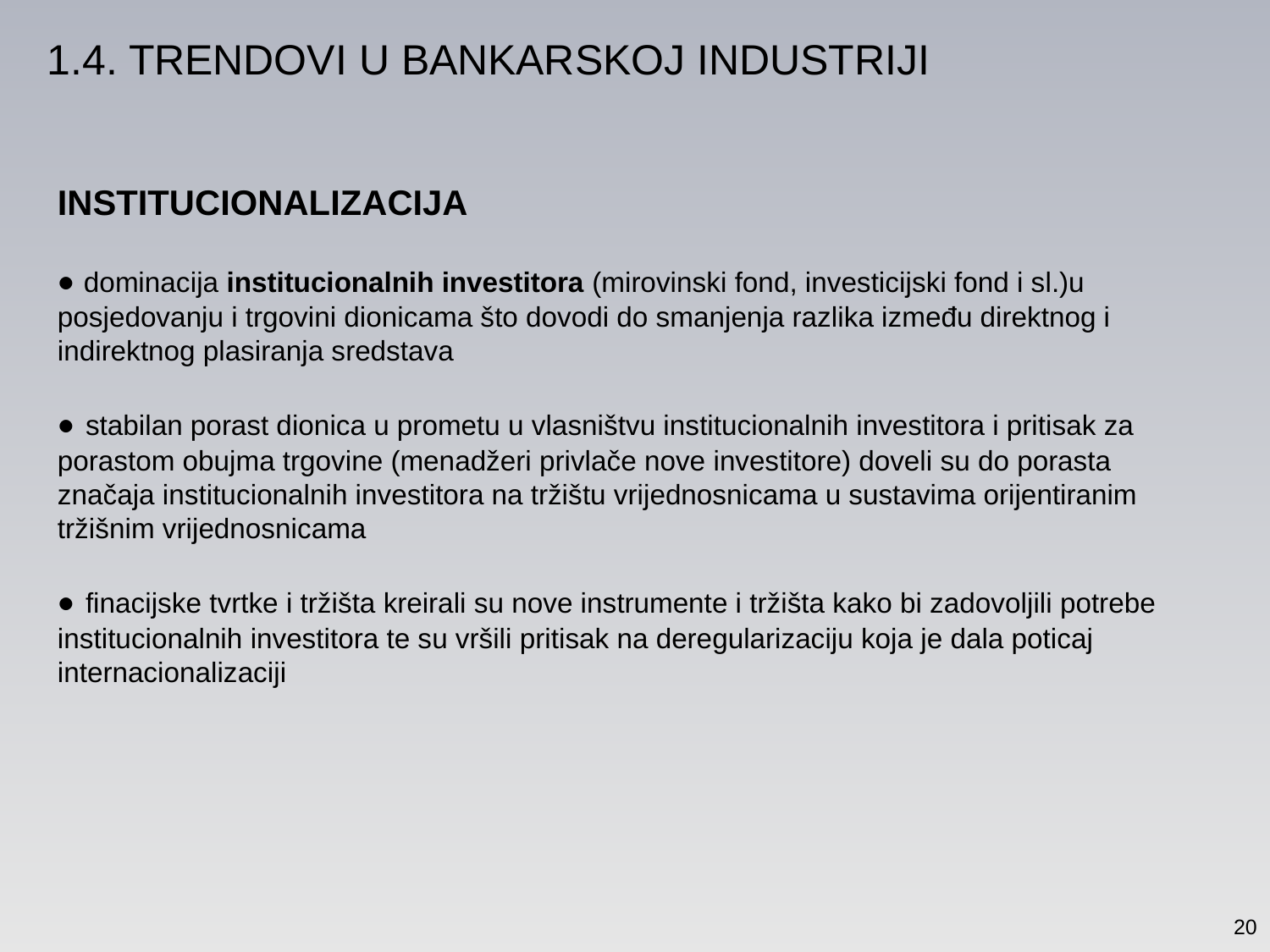

1.4. TRENDOVI U BANKARSKOJ INDUSTRIJI

INSTITUCIONALIZACIJA

• dominacija institucionalnih investitora (mirovinski fond, investicijski fond i sl.)u posjedovanju i trgovini dionicama što dovodi do smanjenja razlika između direktnog i indirektnog plasiranja sredstava

• stabilan porast dionica u prometu u vlasništvu institucionalnih investitora i pritisak za porastom obujma trgovine (menadžeri privlače nove investitore) doveli su do porasta značaja institucionalnih investitora na tržištu vrijednosnicama u sustavima orijentiranim tržišnim vrijednosnicama

• finacijske tvrtke i tržišta kreirali su nove instrumente i tržišta kako bi zadovoljili potrebe institucionalnih investitora te su vršili pritisak na deregularizaciju koja je dala poticaj internacionalizaciji

20